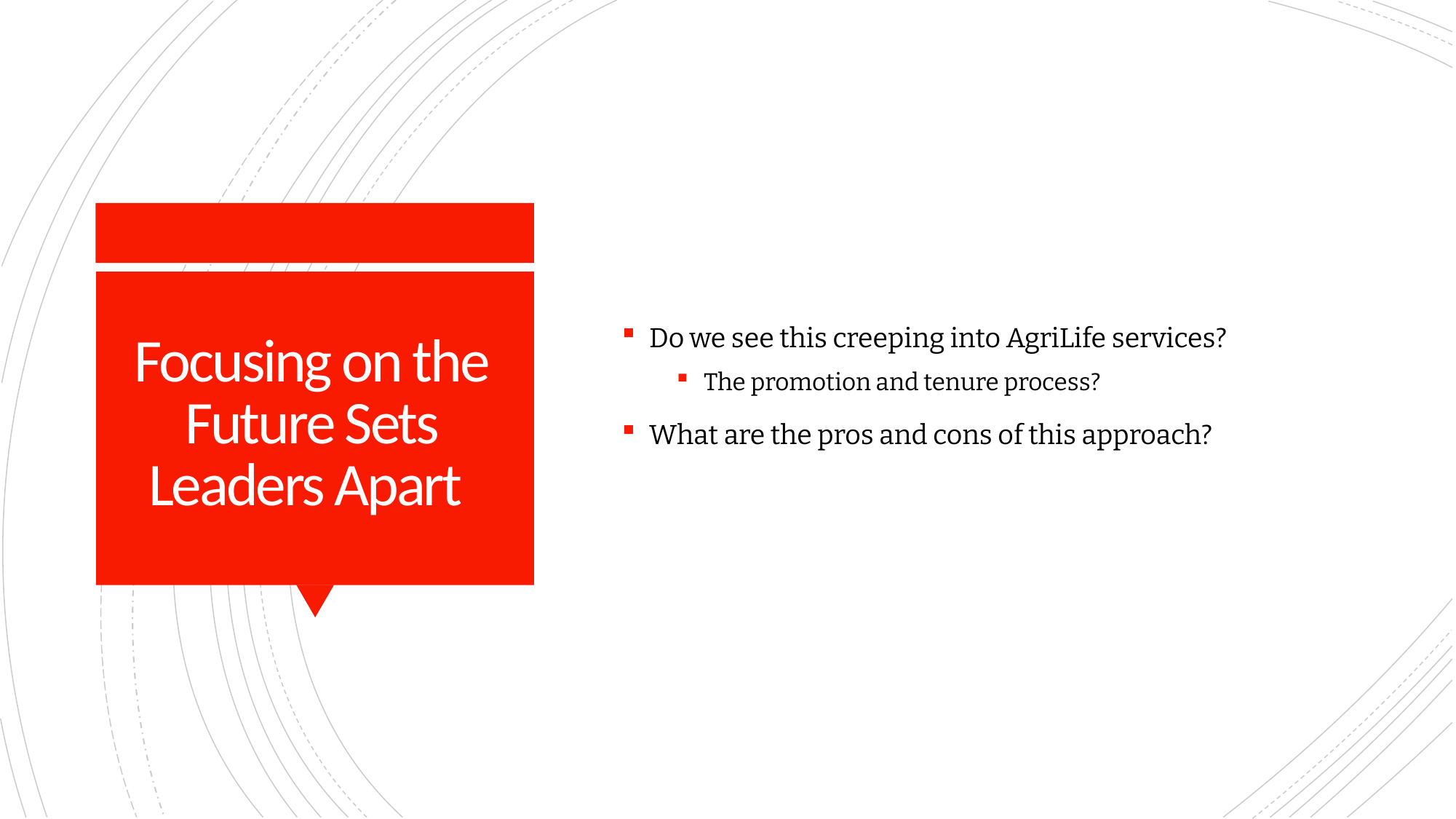

Do we see this creeping into AgriLife services?
The promotion and tenure process?
What are the pros and cons of this approach?

McDonaldization
# Focusing on the Future Sets Leaders Apart